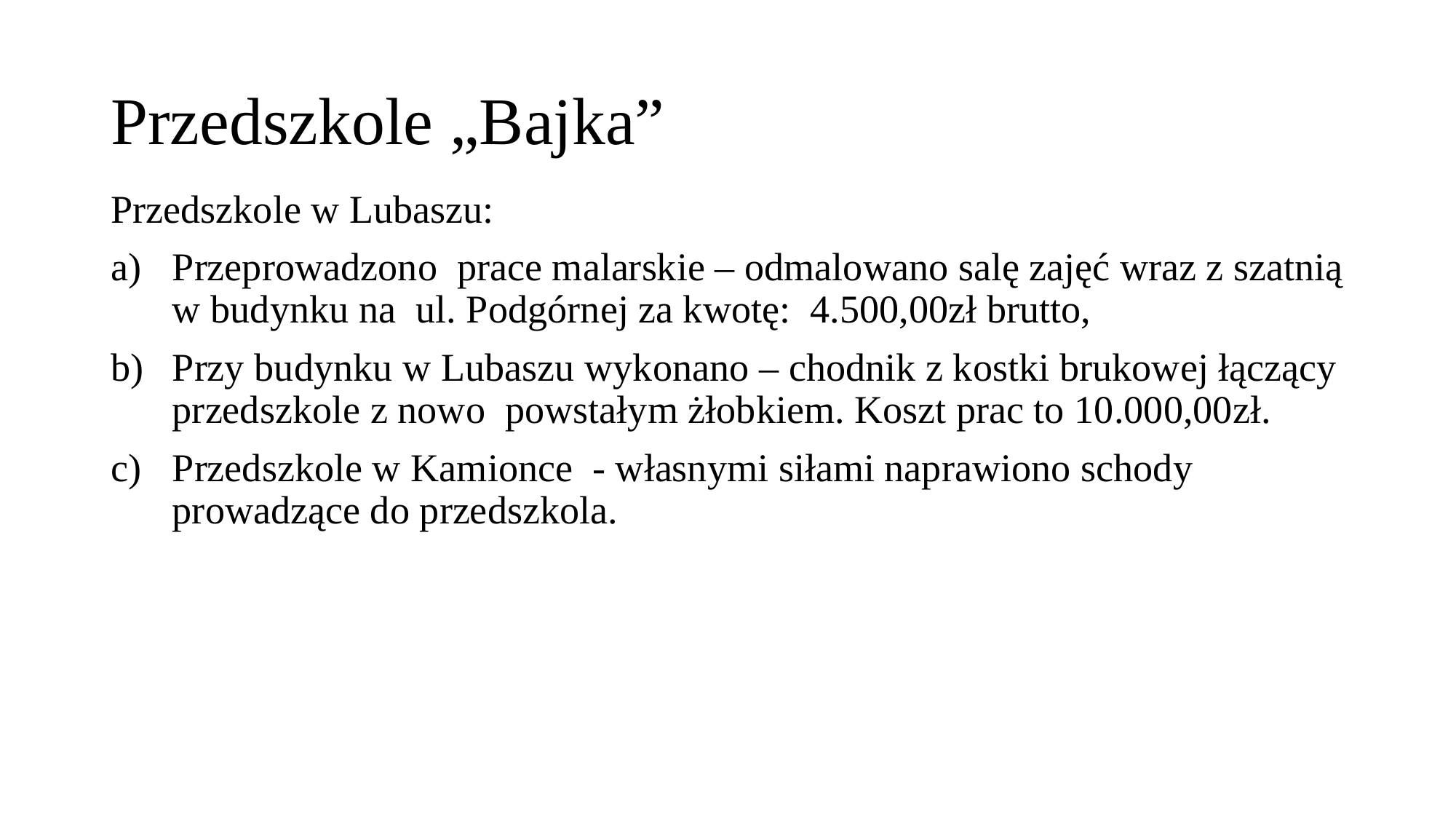

# Przedszkole „Bajka”
Przedszkole w Lubaszu:
Przeprowadzono  prace malarskie – odmalowano salę zajęć wraz z szatnią w budynku na  ul. Podgórnej za kwotę:  4.500,00zł brutto,
Przy budynku w Lubaszu wykonano – chodnik z kostki brukowej łączący przedszkole z nowo  powstałym żłobkiem. Koszt prac to 10.000,00zł.
Przedszkole w Kamionce  - własnymi siłami naprawiono schody prowadzące do przedszkola.